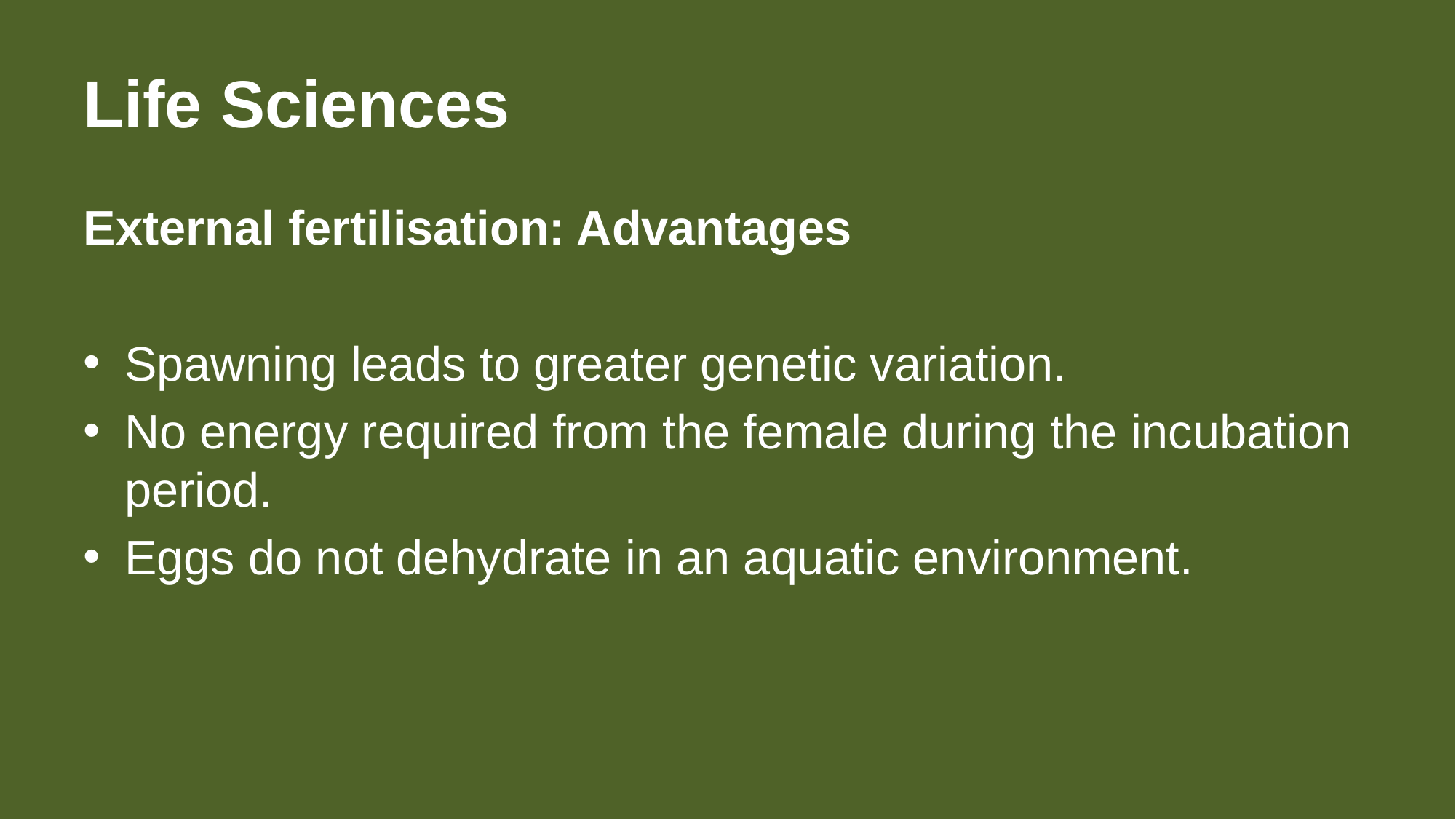

# Life Sciences
External fertilisation: Advantages

Spawning leads to greater genetic variation.
No energy required from the female during the incubation period.
Eggs do not dehydrate in an aquatic environment.